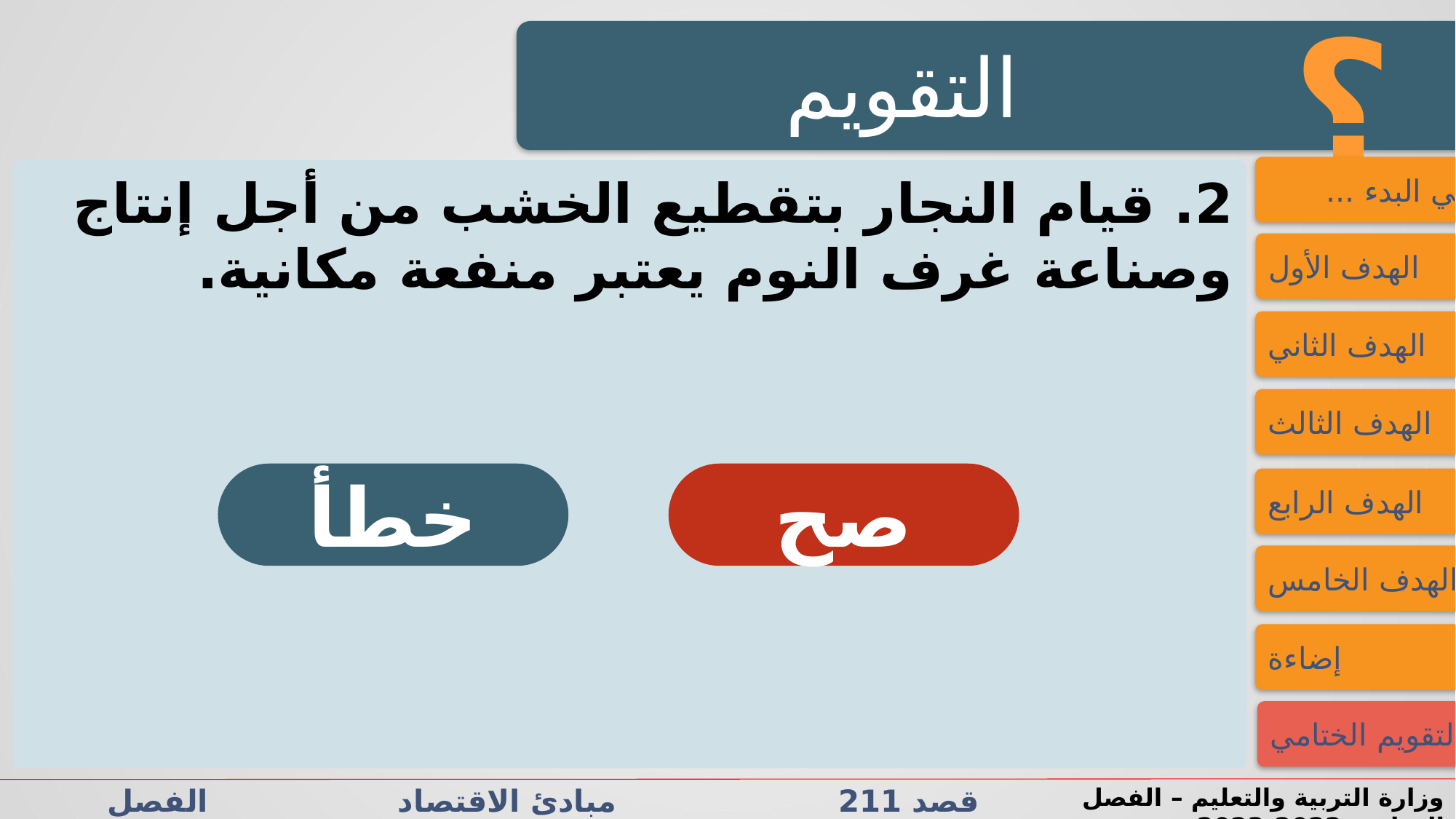

؟

التقويم
فــــي البدء ...
2. قيام النجار بتقطيع الخشب من أجل إنتاج وصناعة غرف النوم يعتبر منفعة مكانية.

الهدف الأول
الهدف الثاني
الهدف الثالث
خطأ
صح
الهدف الرابع
الهدف الخامس
إضاءة
التقويم الختامي
قصد 211                     مبادئ الاقتصاد                  الفصل الدراسي الثاني                   الدرس 1-2:  دورة الإنتاج والتوزيع
وزارة التربية والتعليم – الفصل الدراسي2022-2023